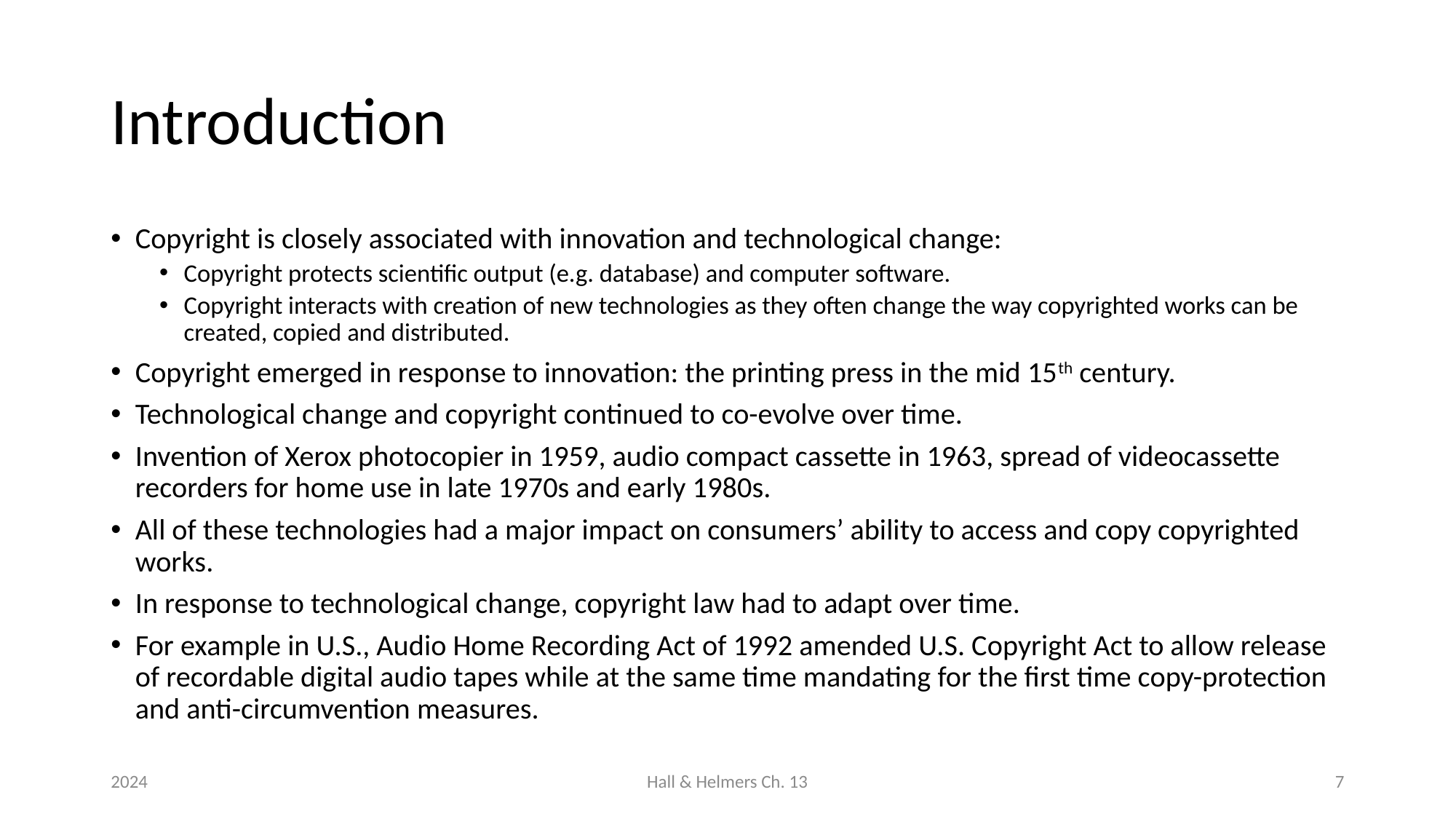

# Introduction
Copyright is closely associated with innovation and technological change:
Copyright protects scientific output (e.g. database) and computer software.
Copyright interacts with creation of new technologies as they often change the way copyrighted works can be created, copied and distributed.
Copyright emerged in response to innovation: the printing press in the mid 15th century.
Technological change and copyright continued to co-evolve over time.
Invention of Xerox photocopier in 1959, audio compact cassette in 1963, spread of videocassette recorders for home use in late 1970s and early 1980s.
All of these technologies had a major impact on consumers’ ability to access and copy copyrighted works.
In response to technological change, copyright law had to adapt over time.
For example in U.S., Audio Home Recording Act of 1992 amended U.S. Copyright Act to allow release of recordable digital audio tapes while at the same time mandating for the first time copy-protection and anti-circumvention measures.
2024
Hall & Helmers Ch. 13
7